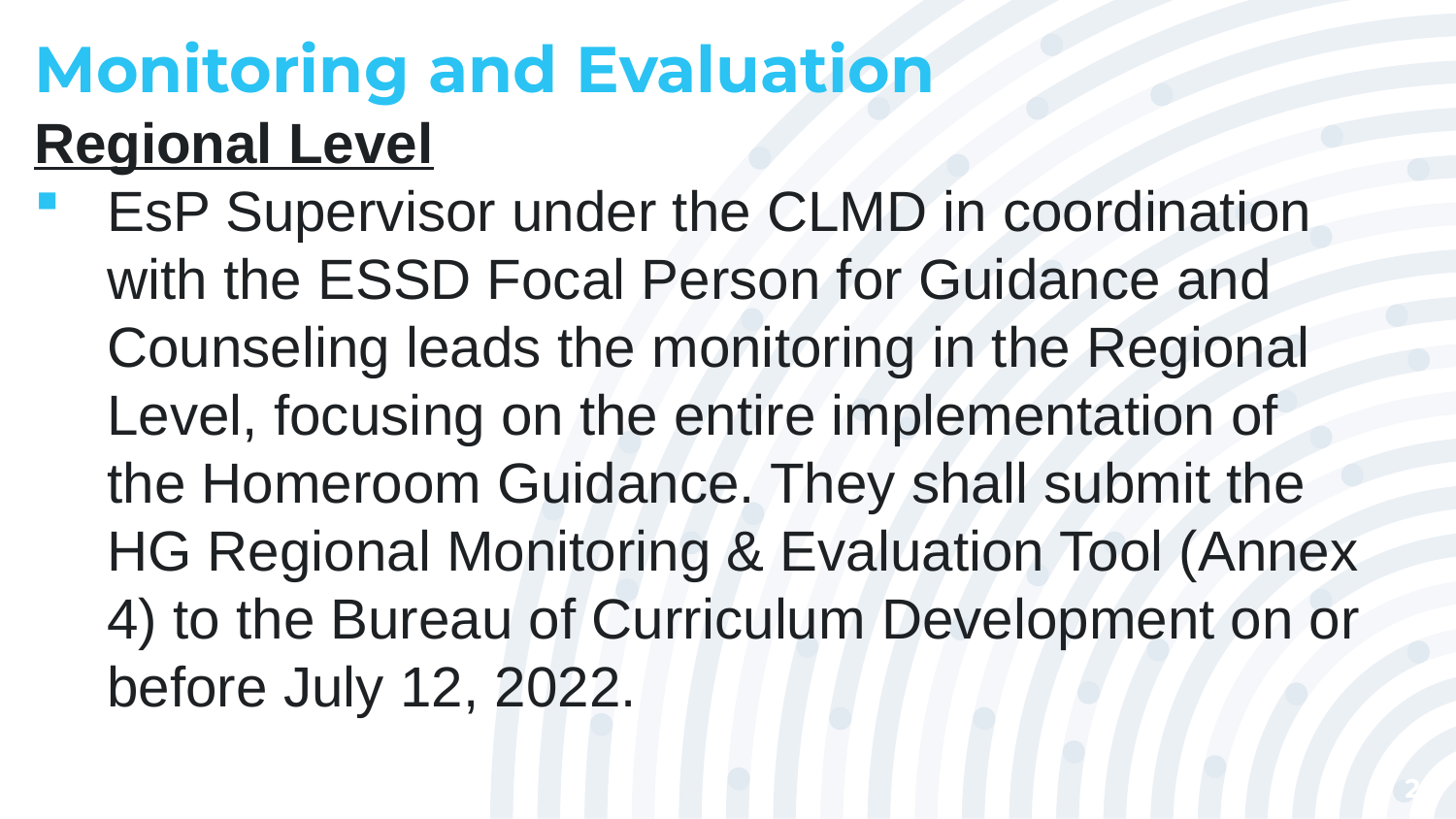

Monitoring and Evaluation
Regional Level
EsP Supervisor under the CLMD in coordination with the ESSD Focal Person for Guidance and Counseling leads the monitoring in the Regional Level, focusing on the entire implementation of the Homeroom Guidance. They shall submit the HG Regional Monitoring & Evaluation Tool (Annex 4) to the Bureau of Curriculum Development on or before July 12, 2022.
28